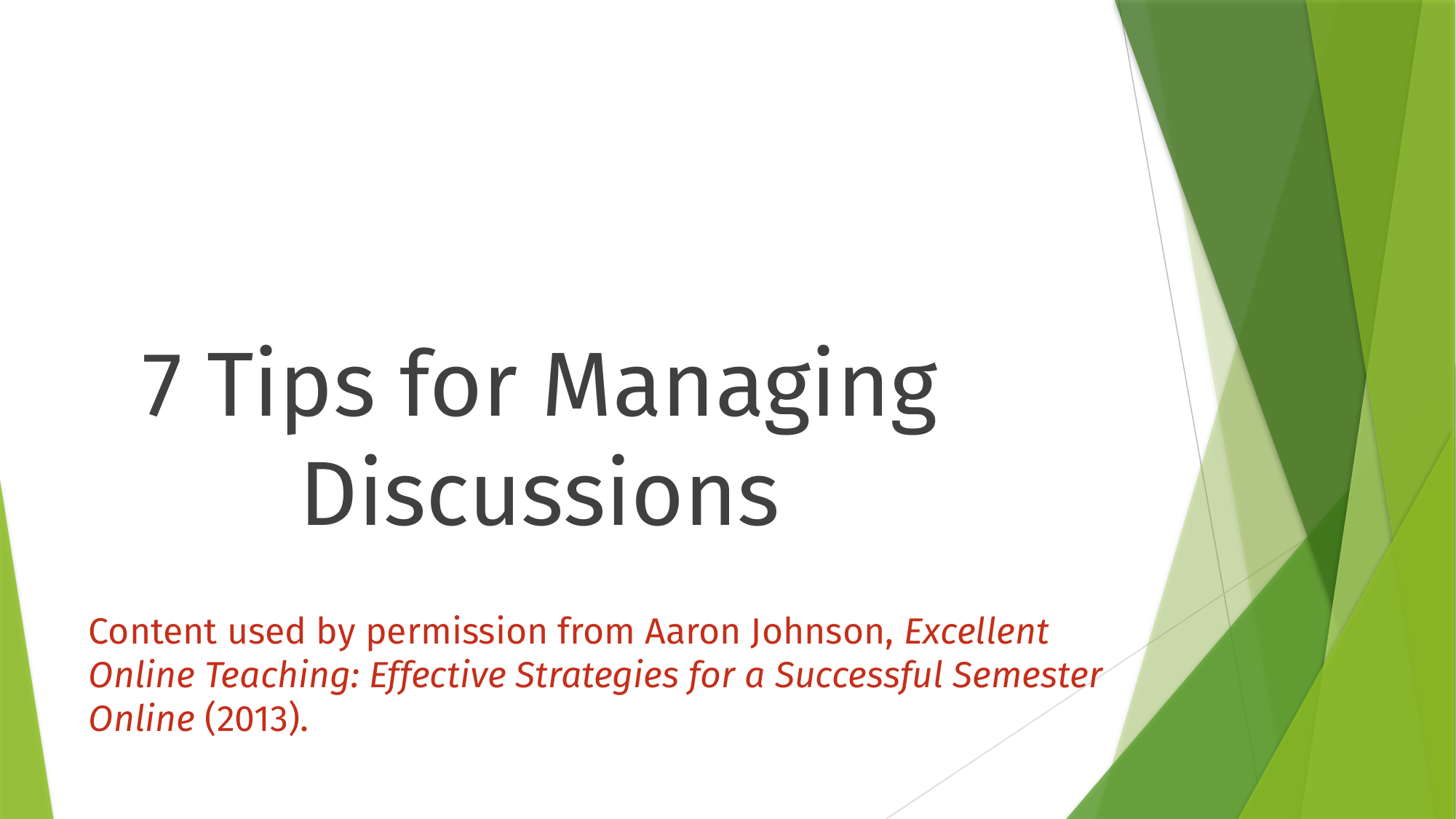

7 Tips for Managing Discussions
Content used by permission from Aaron Johnson, Excellent Online Teaching: Effective Strategies for a Successful Semester Online (2013).